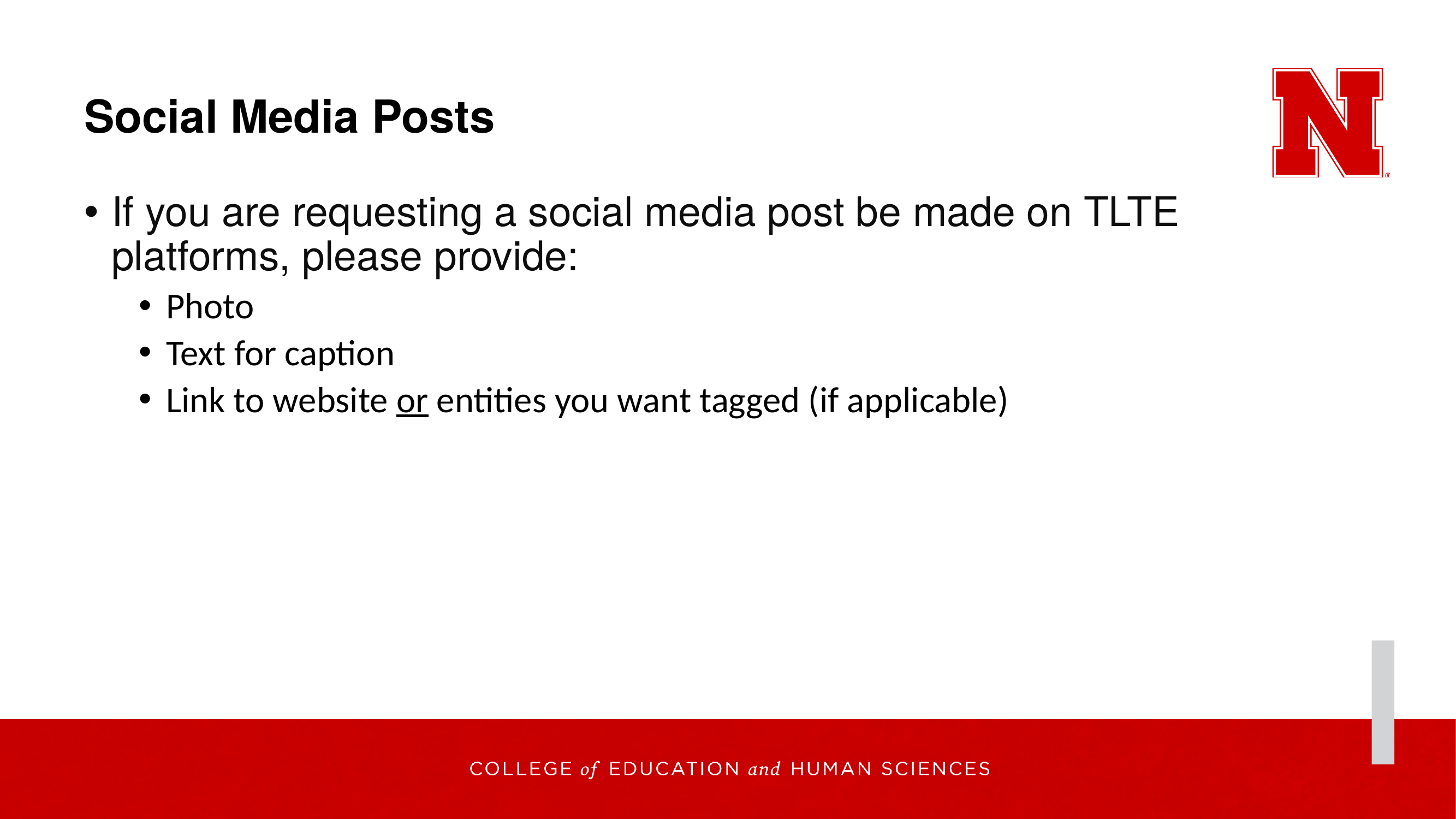

# Social Media Posts
If you are requesting a social media post be made on TLTE platforms, please provide:
Photo
Text for caption
Link to website or entities you want tagged (if applicable)